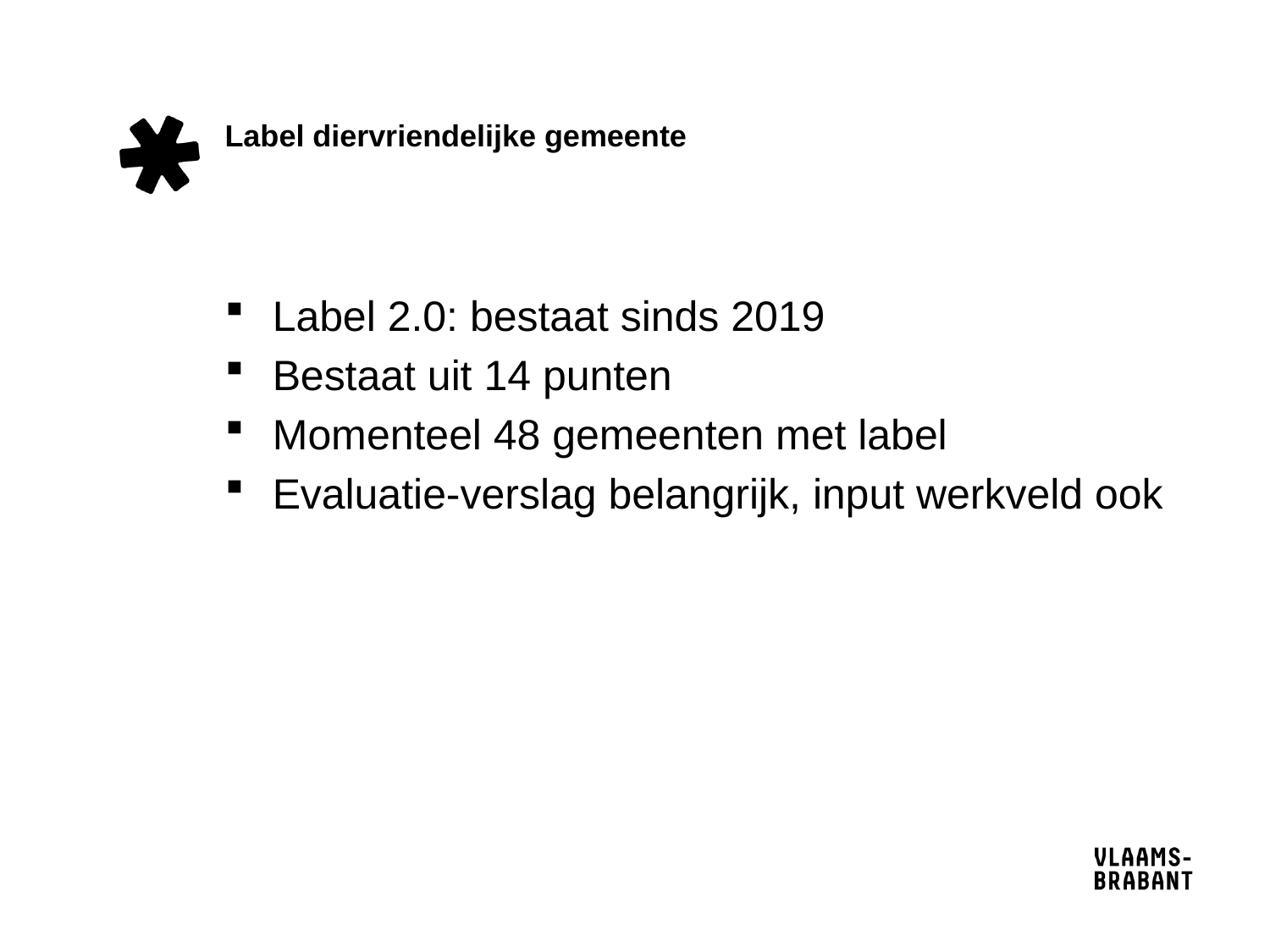

# Label diervriendelijke gemeente
Label 2.0: bestaat sinds 2019
Bestaat uit 14 punten
Momenteel 48 gemeenten met label
Evaluatie-verslag belangrijk, input werkveld ook